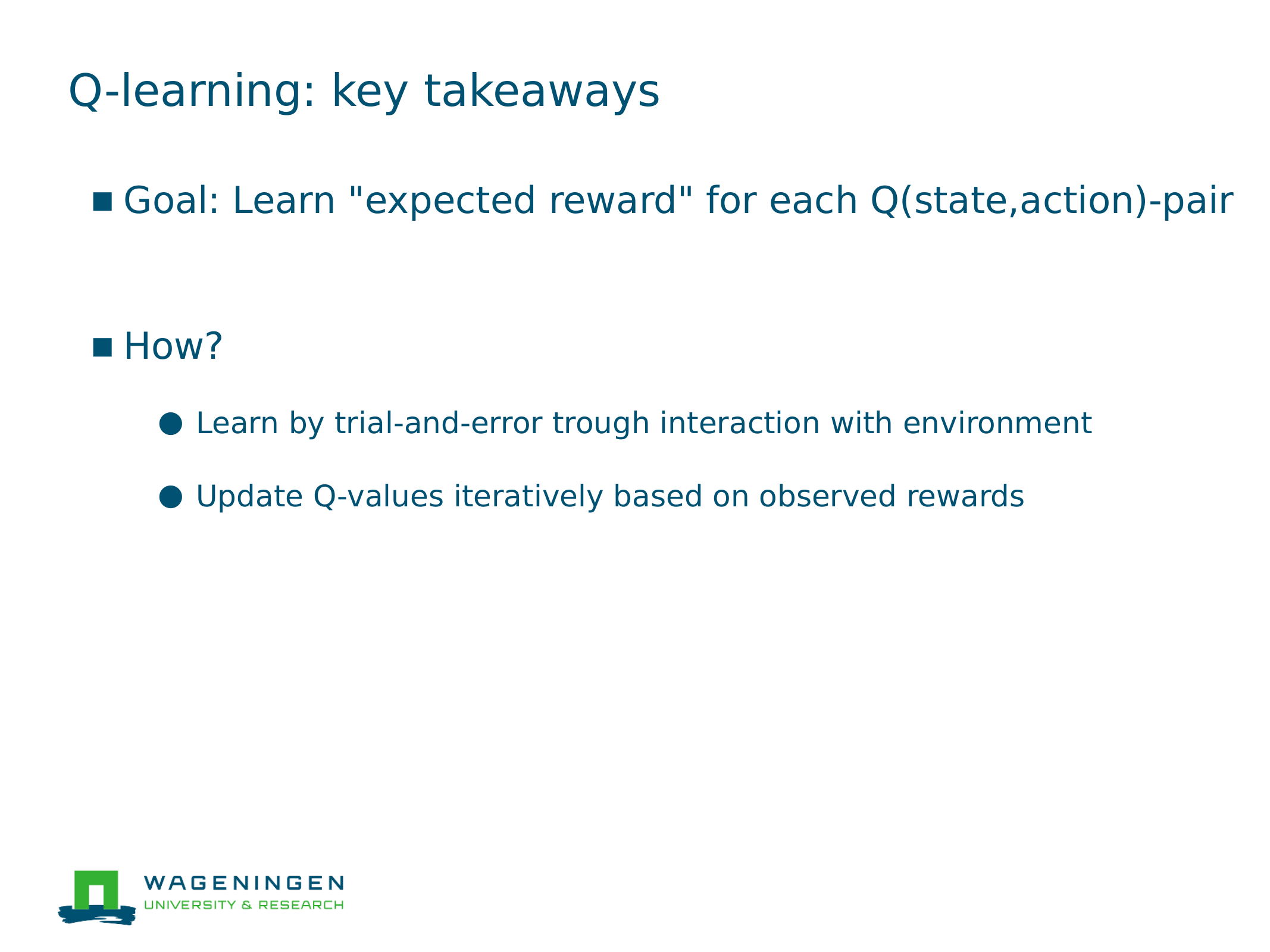

# Q-learning: key takeaways

Goal: Learn "expected reward" for each Q(state,action)-pair

How?
Learn by trial-and-error trough interaction with environment
Update Q-values iteratively based on observed rewards